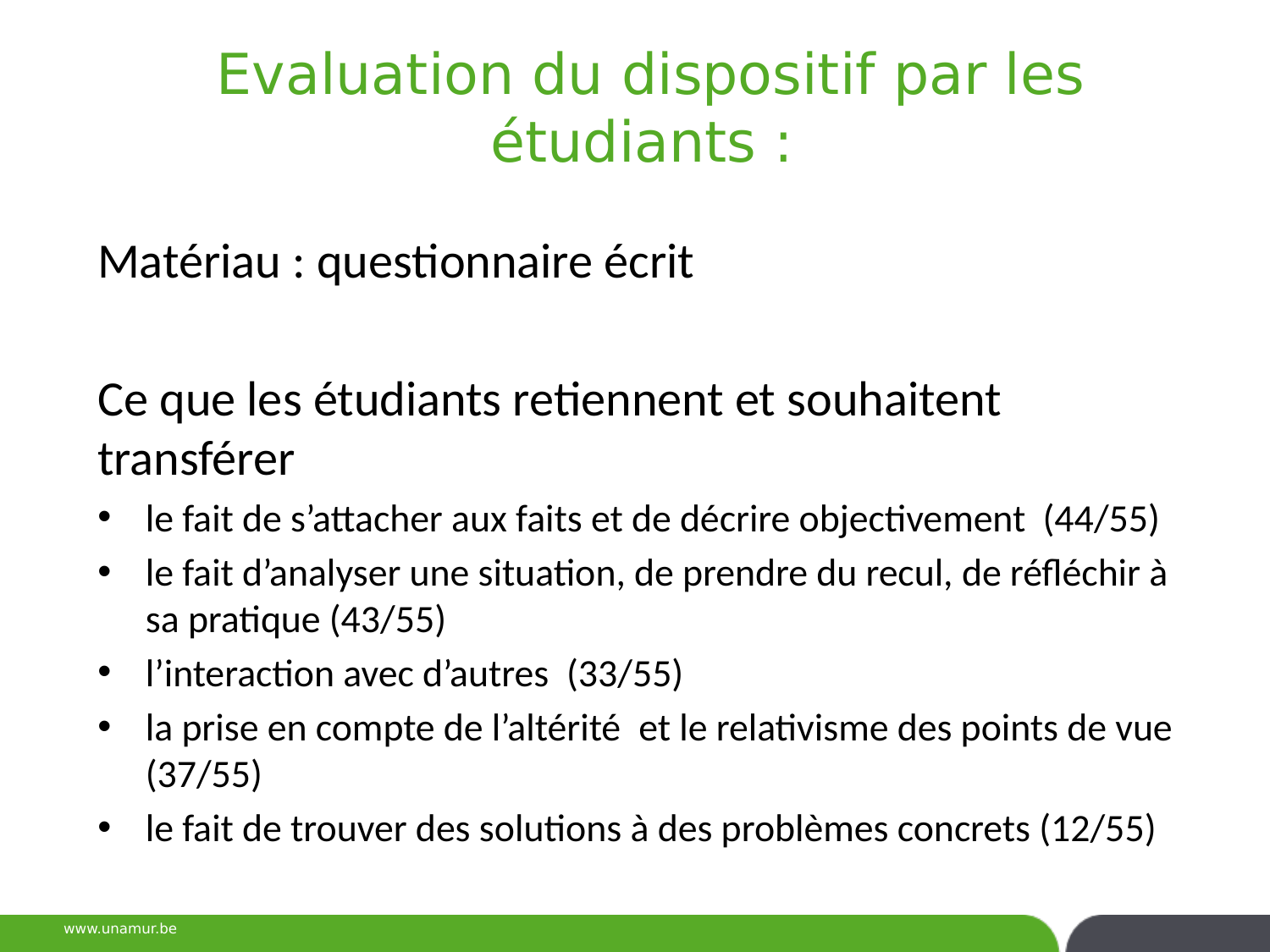

# Evaluation du dispositif par les étudiants :
Matériau : questionnaire écrit

Ce que les étudiants retiennent et souhaitent transférer
le fait de s’attacher aux faits et de décrire objectivement  (44/55)
le fait d’analyser une situation, de prendre du recul, de réfléchir à sa pratique (43/55)
l’interaction avec d’autres  (33/55)
la prise en compte de l’altérité  et le relativisme des points de vue (37/55)
le fait de trouver des solutions à des problèmes concrets (12/55)